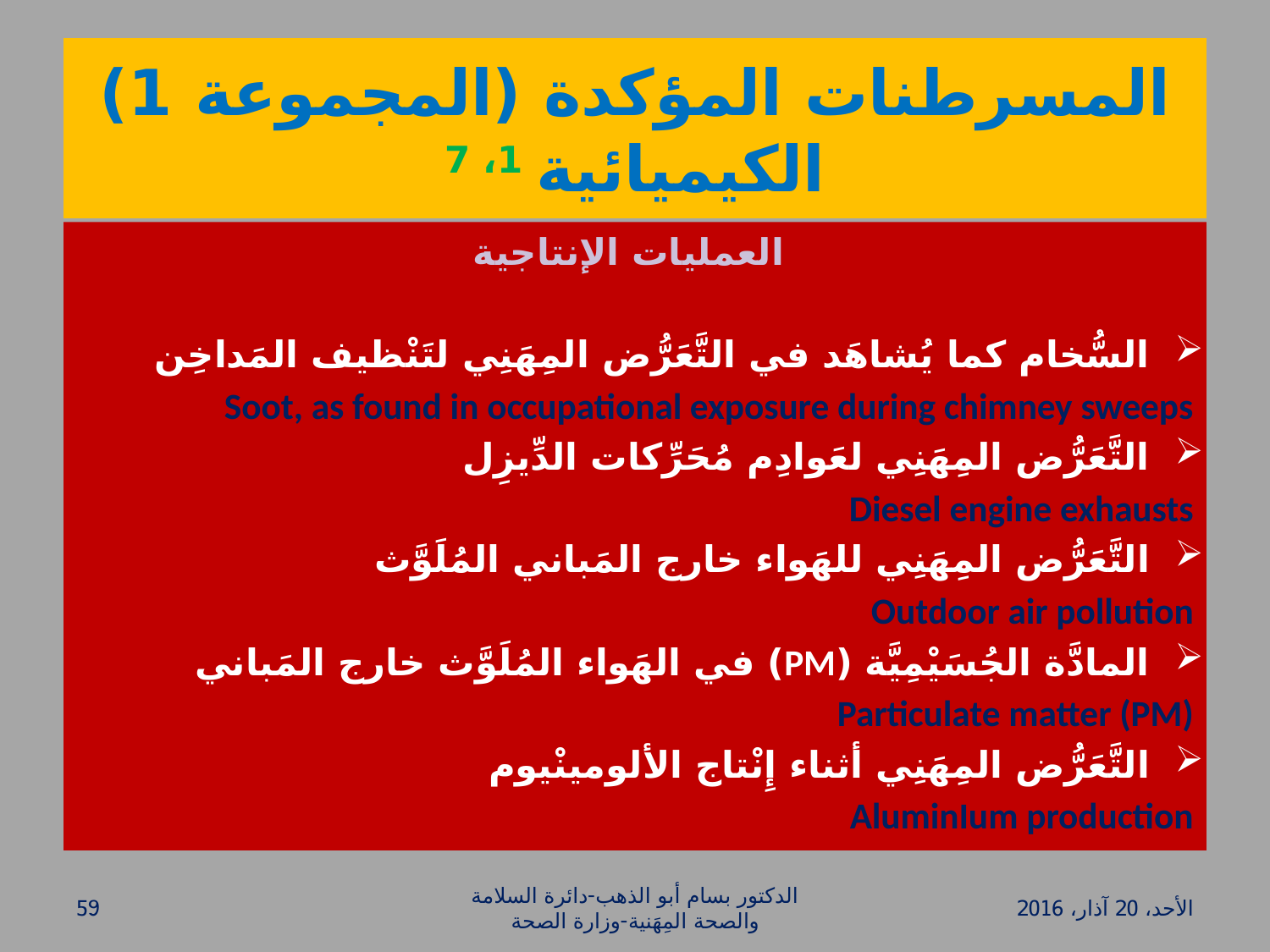

# المسرطنات المؤكدة (المجموعة 1) الكيميائية 1، 7
 العمليات الإنتاجية

السُّخام كما يُشاهَد في التَّعَرُّض المِهَنِي لتَنْظيف المَداخِن
Soot, as found in occupational exposure during chimney sweeps
التَّعَرُّض المِهَنِي لعَوادِم مُحَرِّكات الدِّيزِل
Diesel engine exhausts
التَّعَرُّض المِهَنِي للهَواء خارج المَباني المُلَوَّث
Outdoor air pollution
المادَّة الجُسَيْمِيَّة (PM) في الهَواء المُلَوَّث خارج المَباني
Particulate matter (PM)
التَّعَرُّض المِهَنِي أثناء إِنْتاج الألومينْيوم
AluminIum production
59
الدكتور بسام أبو الذهب-دائرة السلامة والصحة المِهَنية-وزارة الصحة
الأحد، 20 آذار، 2016